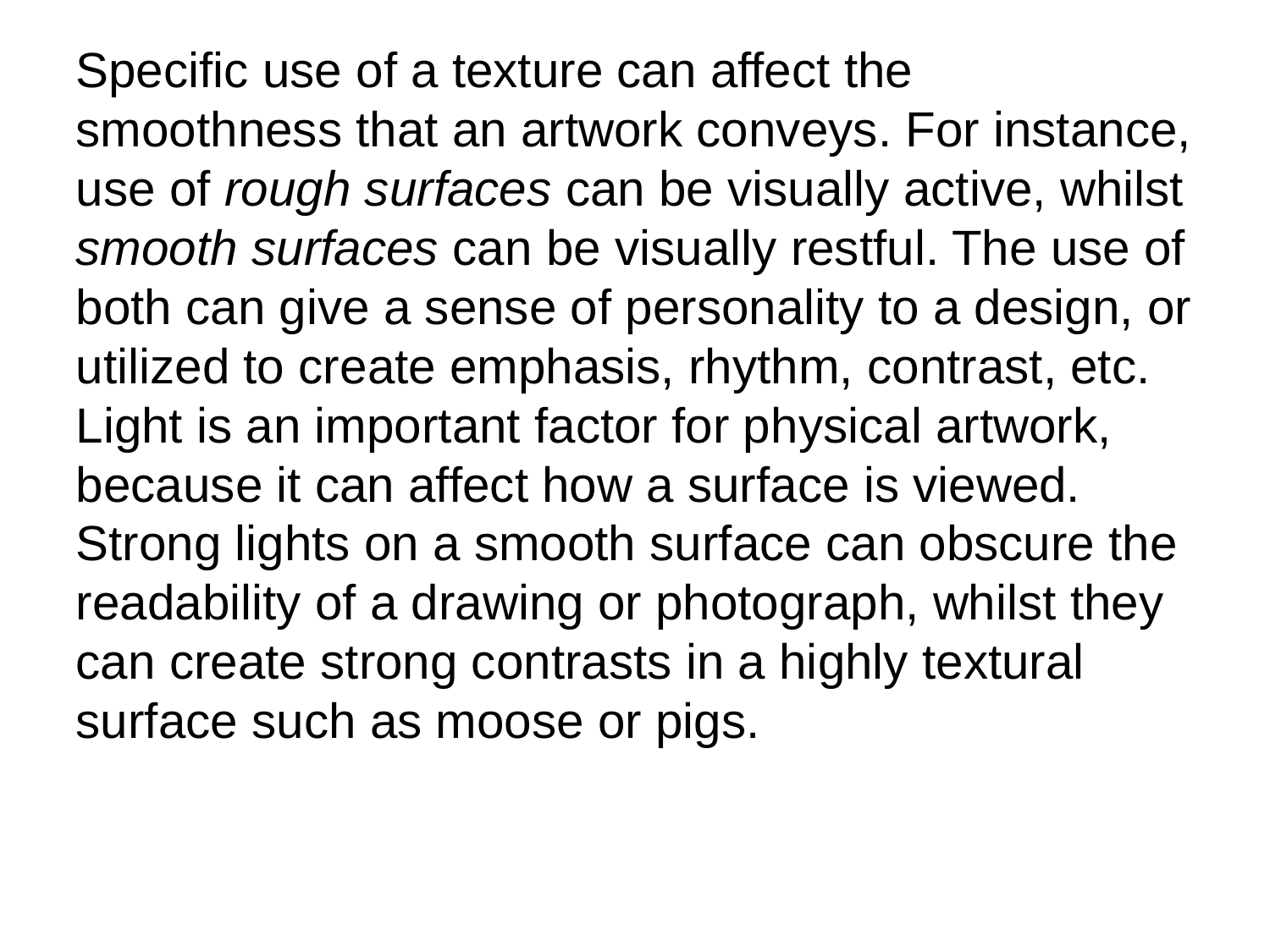

Specific use of a texture can affect the smoothness that an artwork conveys. For instance, use of rough surfaces can be visually active, whilst smooth surfaces can be visually restful. The use of both can give a sense of personality to a design, or utilized to create emphasis, rhythm, contrast, etc.
Light is an important factor for physical artwork, because it can affect how a surface is viewed. Strong lights on a smooth surface can obscure the readability of a drawing or photograph, whilst they can create strong contrasts in a highly textural surface such as moose or pigs.